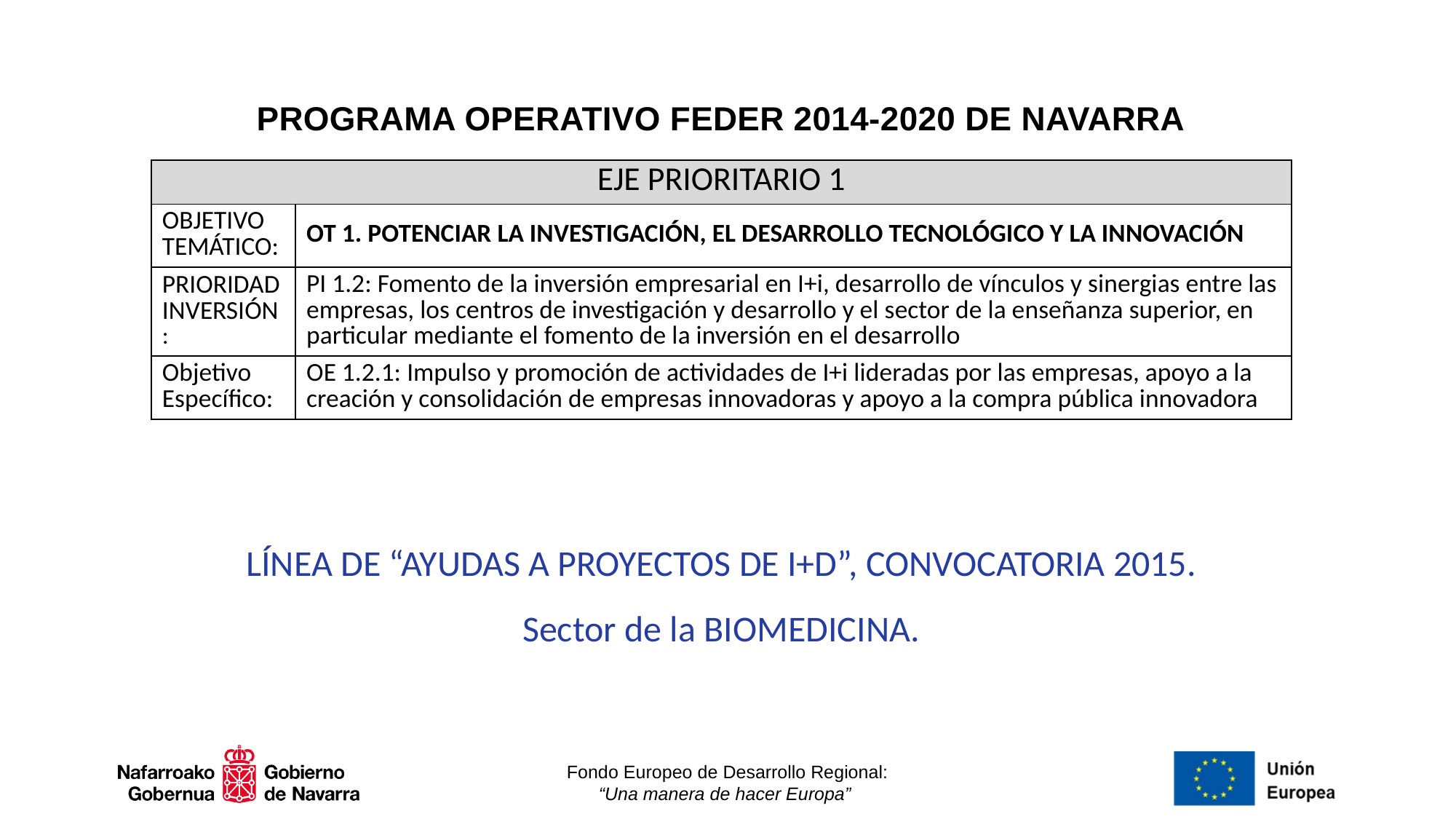

PROGRAMA OPERATIVO FEDER 2014-2020 DE NAVARRA

| EJE PRIORITARIO 1 |  |
| --- | --- |
| OBJETIVO TEMÁTICO: | OT 1. POTENCIAR LA INVESTIGACIÓN, EL DESARROLLO TECNOLÓGICO Y LA INNOVACIÓN |
| PRIORIDAD INVERSIÓN: | PI 1.2: Fomento de la inversión empresarial en I+i, desarrollo de vínculos y sinergias entre las empresas, los centros de investigación y desarrollo y el sector de la enseñanza superior, en particular mediante el fomento de la inversión en el desarrollo |
| Objetivo Específico: | OE 1.2.1: Impulso y promoción de actividades de I+i lideradas por las empresas, apoyo a la creación y consolidación de empresas innovadoras y apoyo a la compra pública innovadora |
LÍNEA DE “AYUDAS A PROYECTOS DE I+D”, CONVOCATORIA 2015.
Sector de la BIOMEDICINA.